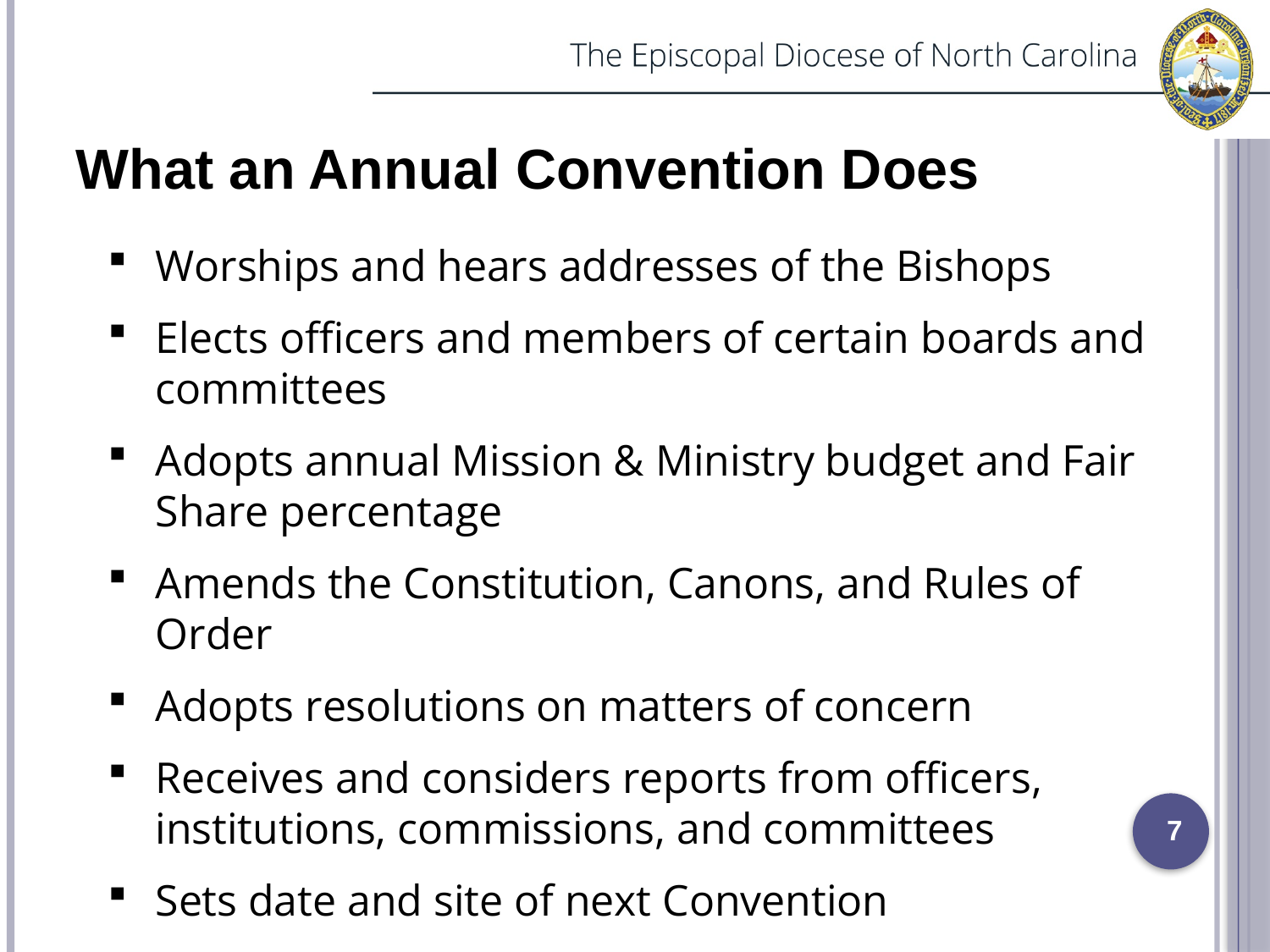

What an Annual Convention Does
Worships and hears addresses of the Bishops
Elects officers and members of certain boards and committees
Adopts annual Mission & Ministry budget and Fair Share percentage
Amends the Constitution, Canons, and Rules of Order
Adopts resolutions on matters of concern
Receives and considers reports from officers, institutions, commissions, and committees
Sets date and site of next Convention
7